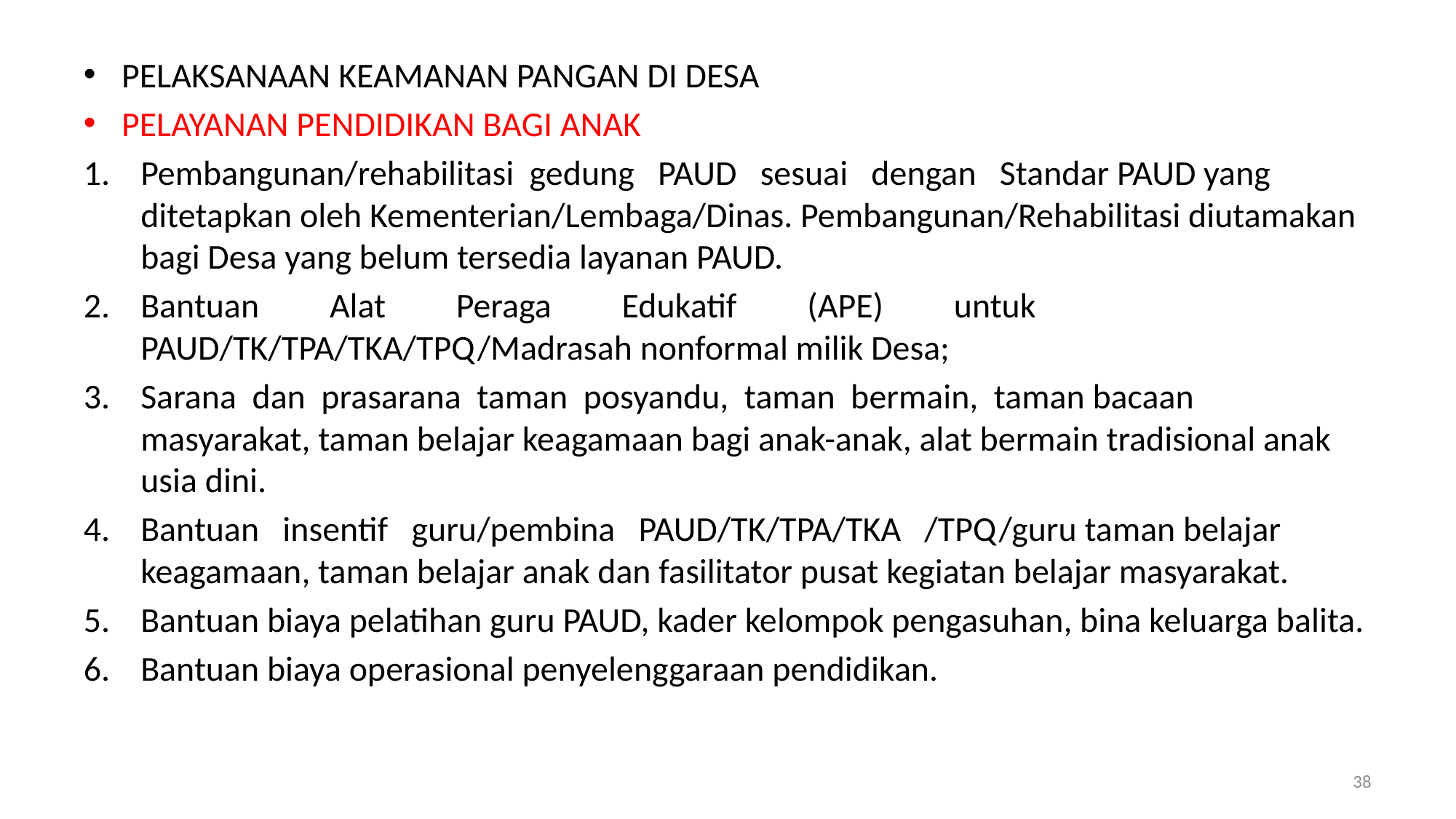

PELAKSANAAN KEAMANAN PANGAN DI DESA
PELAYANAN PENDIDIKAN BAGI ANAK
Pembangunan/rehabilitasi  gedung   PAUD   sesuai   dengan   Standar PAUD yang ditetapkan oleh Kementerian/Lembaga/Dinas. Pembangunan/Rehabilitasi diutamakan bagi Desa yang belum tersedia layanan PAUD.
Bantuan         Alat         Peraga         Edukatif         (APE)         untuk PAUD/TK/TPA/TKA/TPQ/Madrasah nonformal milik Desa;
Sarana  dan  prasarana  taman  posyandu,  taman  bermain,  taman bacaan masyarakat, taman belajar keagamaan bagi anak-anak, alat bermain tradisional anak usia dini.
Bantuan   insentif   guru/pembina   PAUD/TK/TPA/TKA   /TPQ/guru taman belajar keagamaan, taman belajar anak dan fasilitator pusat kegiatan belajar masyarakat.
Bantuan biaya pelatihan guru PAUD, kader kelompok pengasuhan, bina keluarga balita.
Bantuan biaya operasional penyelenggaraan pendidikan.
38